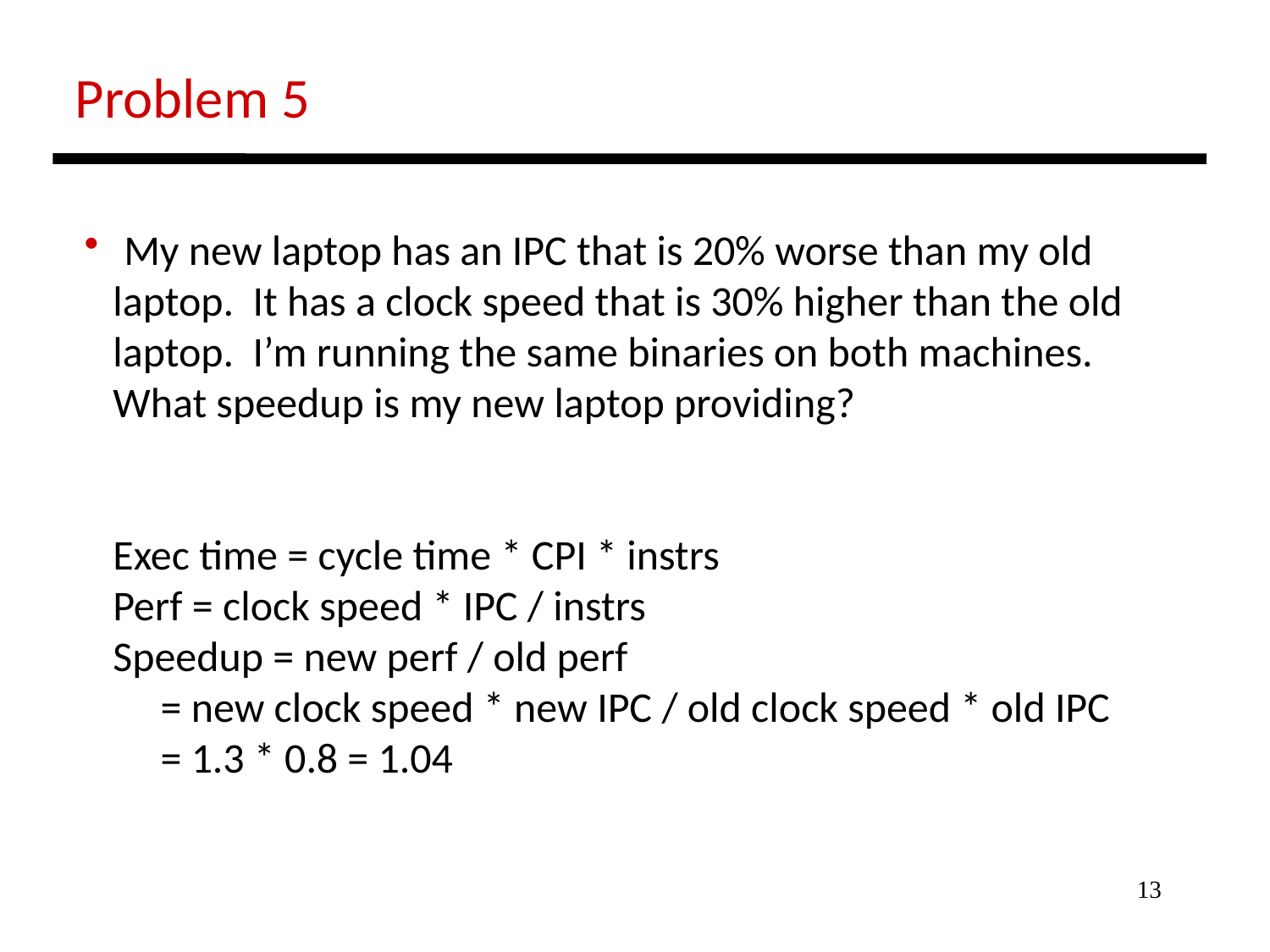

Problem 5

 My new laptop has an IPC that is 20% worse than my old
   laptop.  It has a clock speed that is 30% higher than the old
   laptop.  I’m running the same binaries on both machines.
   What speedup is my new laptop providing?

   Exec time = cycle time * CPI * instrs
   Perf = clock speed * IPC / instrs
   Speedup = new perf / old perf
        = new clock speed * new IPC / old clock speed * old IPC
        = 1.3 * 0.8 = 1.04
13